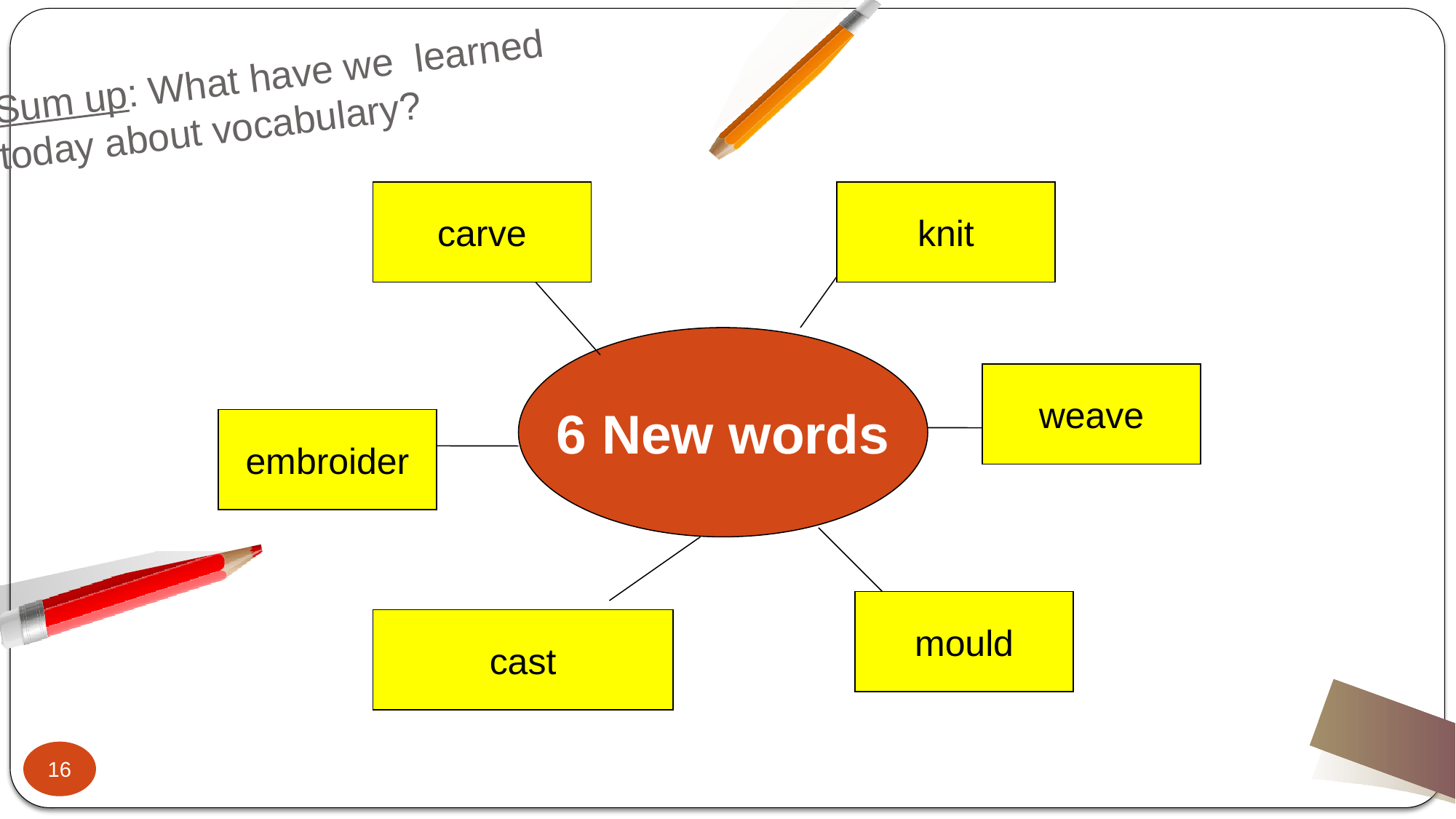

# Sum up: What have we  learned today about vocabulary?
carve
knit

6 New words
weave
embroider

mould
cast
16